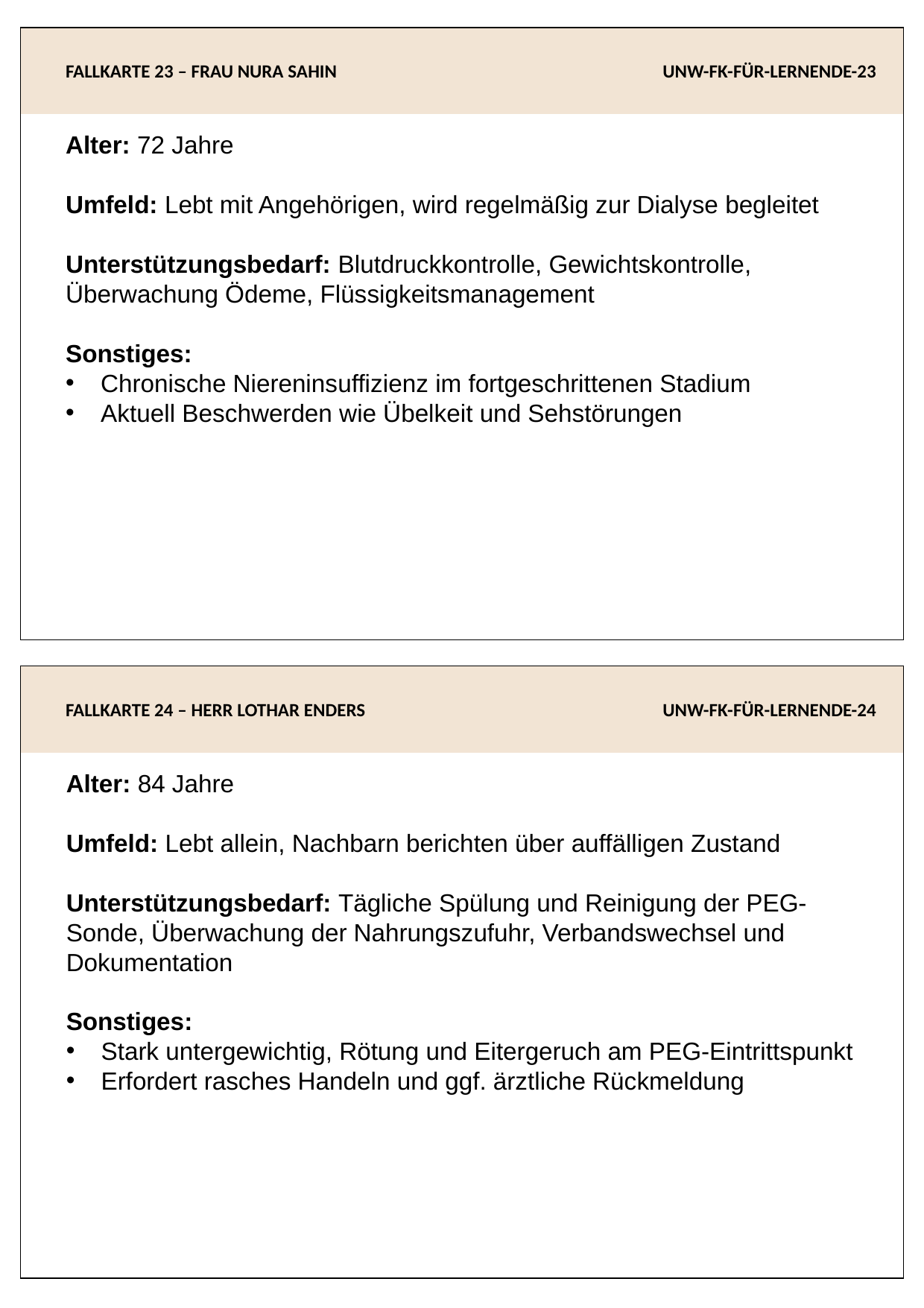

FALLKARTE 23 – FRAU NURA SAHIN
UNW-FK-FÜR-LERNENDE-23
Alter: 72 Jahre

Umfeld: Lebt mit Angehörigen, wird regelmäßig zur Dialyse begleitet

Unterstützungsbedarf: Blutdruckkontrolle, Gewichtskontrolle, Überwachung Ödeme, Flüssigkeitsmanagement

Sonstiges:
Chronische Niereninsuffizienz im fortgeschrittenen Stadium
Aktuell Beschwerden wie Übelkeit und Sehstörungen

FALLKARTE 24 – HERR LOTHAR ENDERS
UNW-FK-FÜR-LERNENDE-24
Alter: 84 Jahre

Umfeld: Lebt allein, Nachbarn berichten über auffälligen Zustand

Unterstützungsbedarf: Tägliche Spülung und Reinigung der PEG-Sonde, Überwachung der Nahrungszufuhr, Verbandswechsel und Dokumentation

Sonstiges:
Stark untergewichtig, Rötung und Eitergeruch am PEG-Eintrittspunkt
Erfordert rasches Handeln und ggf. ärztliche Rückmeldung